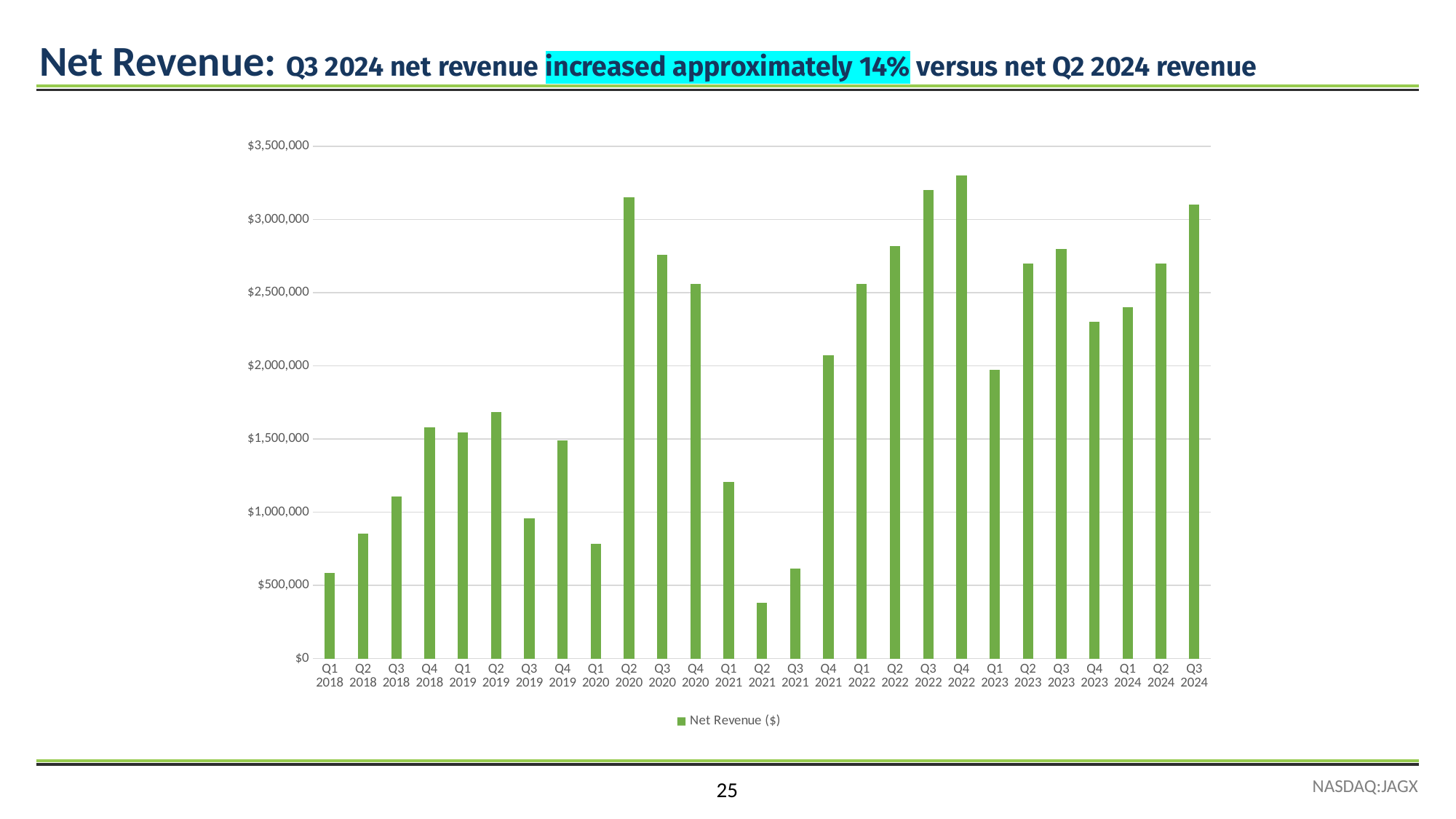

Net Revenue: Q3 2024 net revenue increased approximately 14% versus net Q2 2024 revenue

### Chart

| Category | Net Revenue ($) |
|---|---|
| Q1 2018 | 583269.0 |
| Q2 2018 | 854170.0 |
| Q3 2018 | 1107438.0 |
| Q4 2018 | 1577771.0 |
| Q1 2019 | 1543121.0 |
| Q2 2019 | 1684733.0 |
| Q3 2019 | 957080.0 |
| Q4 2019 | 1488156.0 |
| Q1 2020 | 786242.0 |
| Q2 2020 | 3153266.0 |
| Q3 2020 | 2759281.0 |
| Q4 2020 | 2560056.0 |
| Q1 2021 | 1207515.0 |
| Q2 2021 | 378781.0 |
| Q3 2021 | 614190.0 |
| Q4 2021 | 2072779.0 |
| Q1 2022 | 2561228.0 |
| Q2 2022 | 2817762.0 |
| Q3 2022 | 3200000.0 |
| Q4 2022 | 3300000.0 |
| Q1 2023 | 1972000.0 |
| Q2 2023 | 2700000.0 |
| Q3 2023 | 2800000.0 |
| Q4 2023 | 2300000.0 |
| Q1 2024 | 2400000.0 |
| Q2 2024 | 2700000.0 |
| Q3 2024 | 3100000.0 |
NASDAQ:JAGX
25